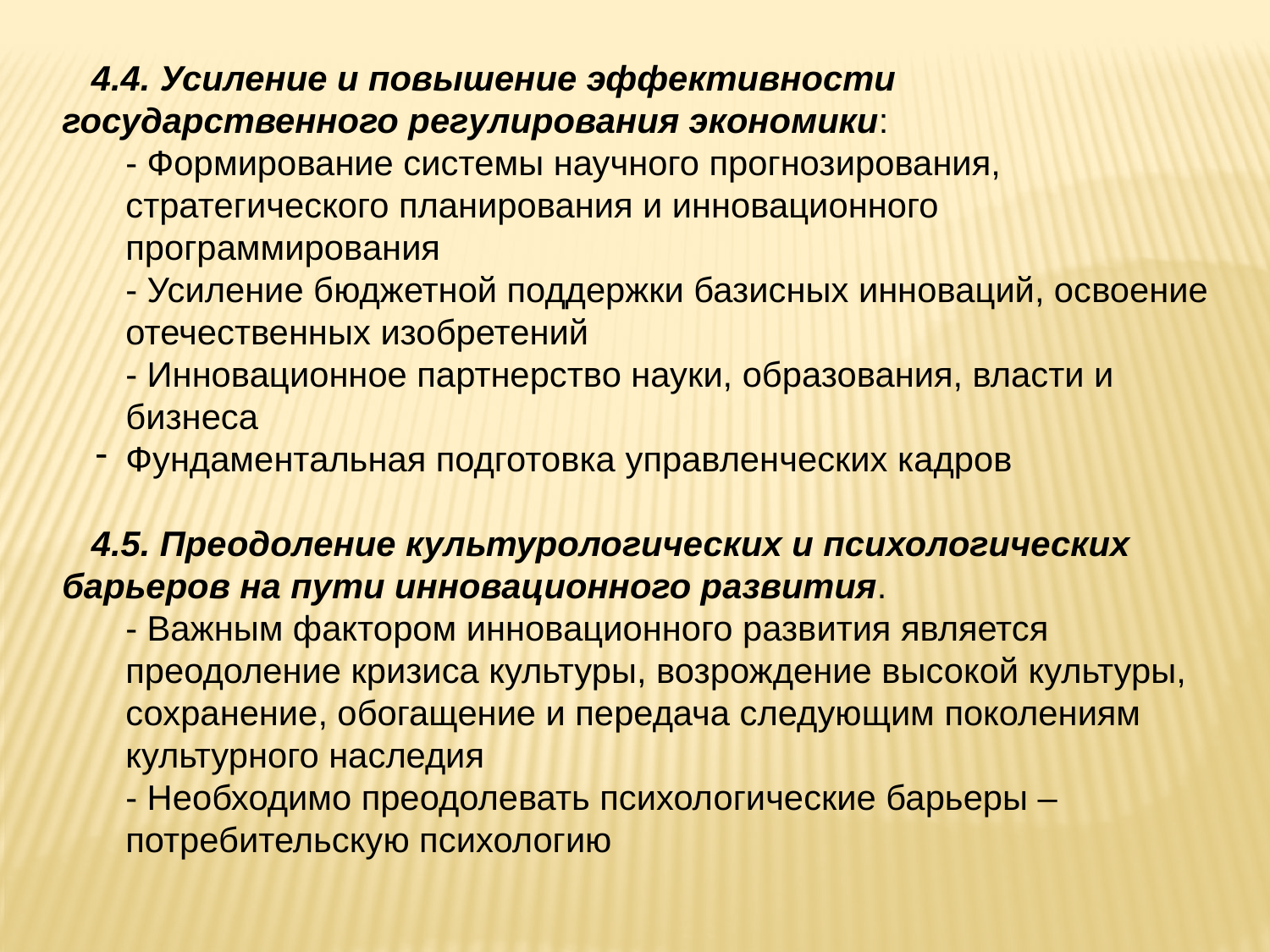

4.4. Усиление и повышение эффективности государственного регулирования экономики:
- Формирование системы научного прогнозирования, стратегического планирования и инновационного программирования
- Усиление бюджетной поддержки базисных инноваций, освоение отечественных изобретений
- Инновационное партнерство науки, образования, власти и бизнеса
Фундаментальная подготовка управленческих кадров

   4.5. Преодоление культурологических и психологических барьеров на пути инновационного развития.
- Важным фактором инновационного развития является преодоление кризиса культуры, возрождение высокой культуры, сохранение, обогащение и передача следующим поколениям культурного наследия
- Необходимо преодолевать психологические барьеры – потребительскую психологию